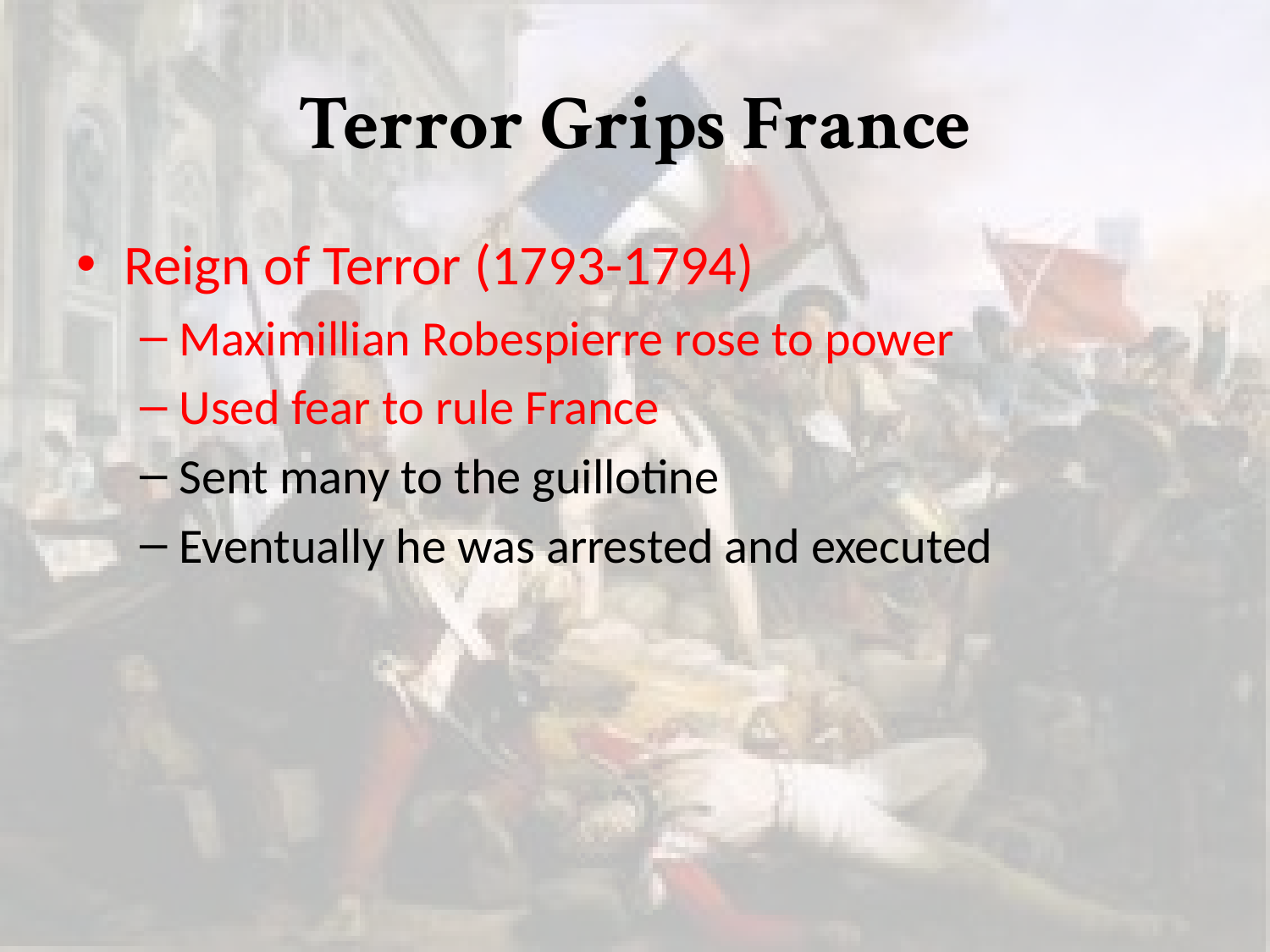

# Terror Grips France
Reign of Terror (1793-1794)
Maximillian Robespierre rose to power
Used fear to rule France
Sent many to the guillotine
Eventually he was arrested and executed